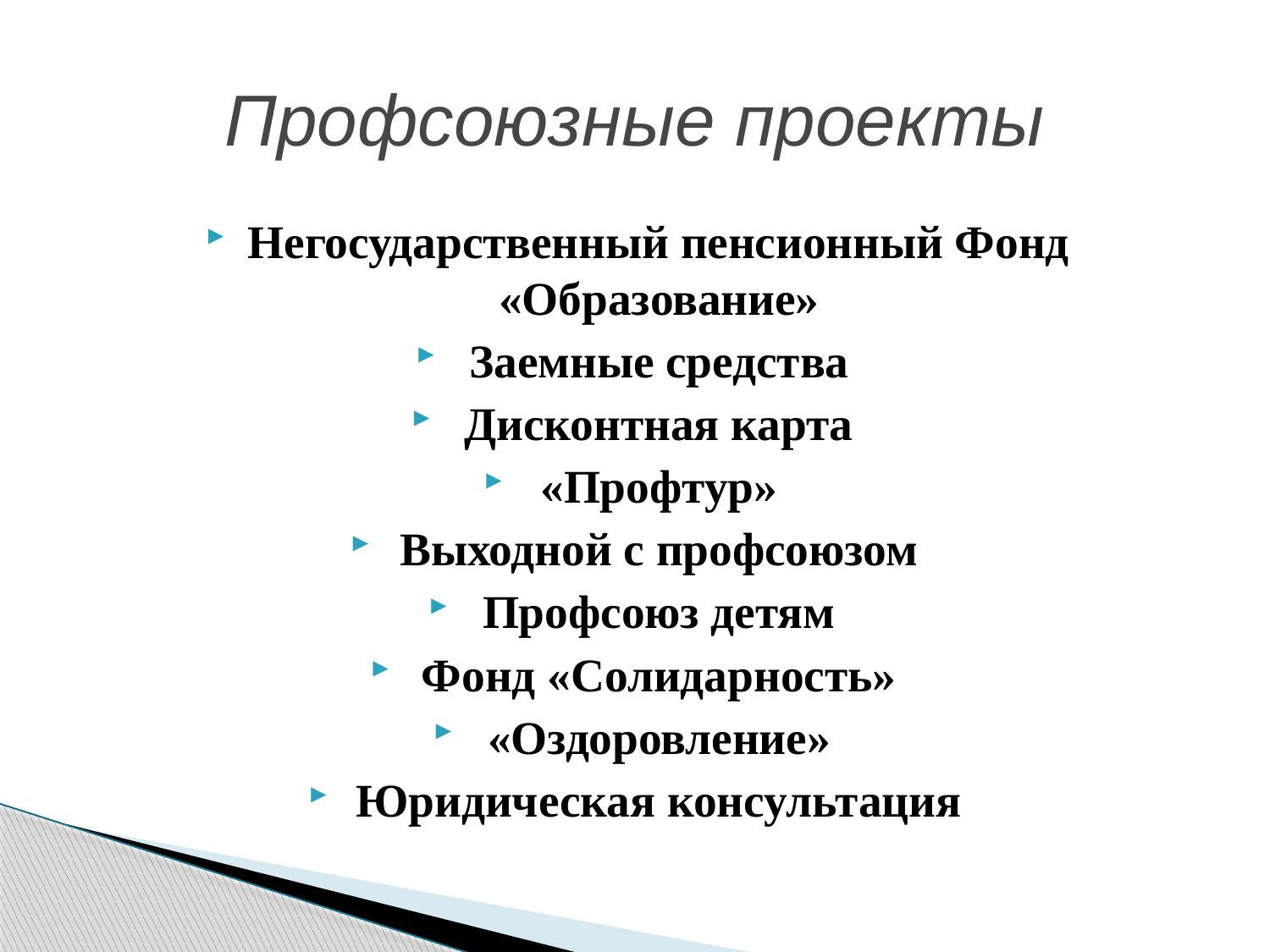

# Профсоюзные проекты
Негосударственный пенсионный Фонд «Образование»
Заемные средства
Дисконтная карта
«Профтур»
Выходной с профсоюзом
Профсоюз детям
Фонд «Солидарность»
«Оздоровление»
Юридическая консультация